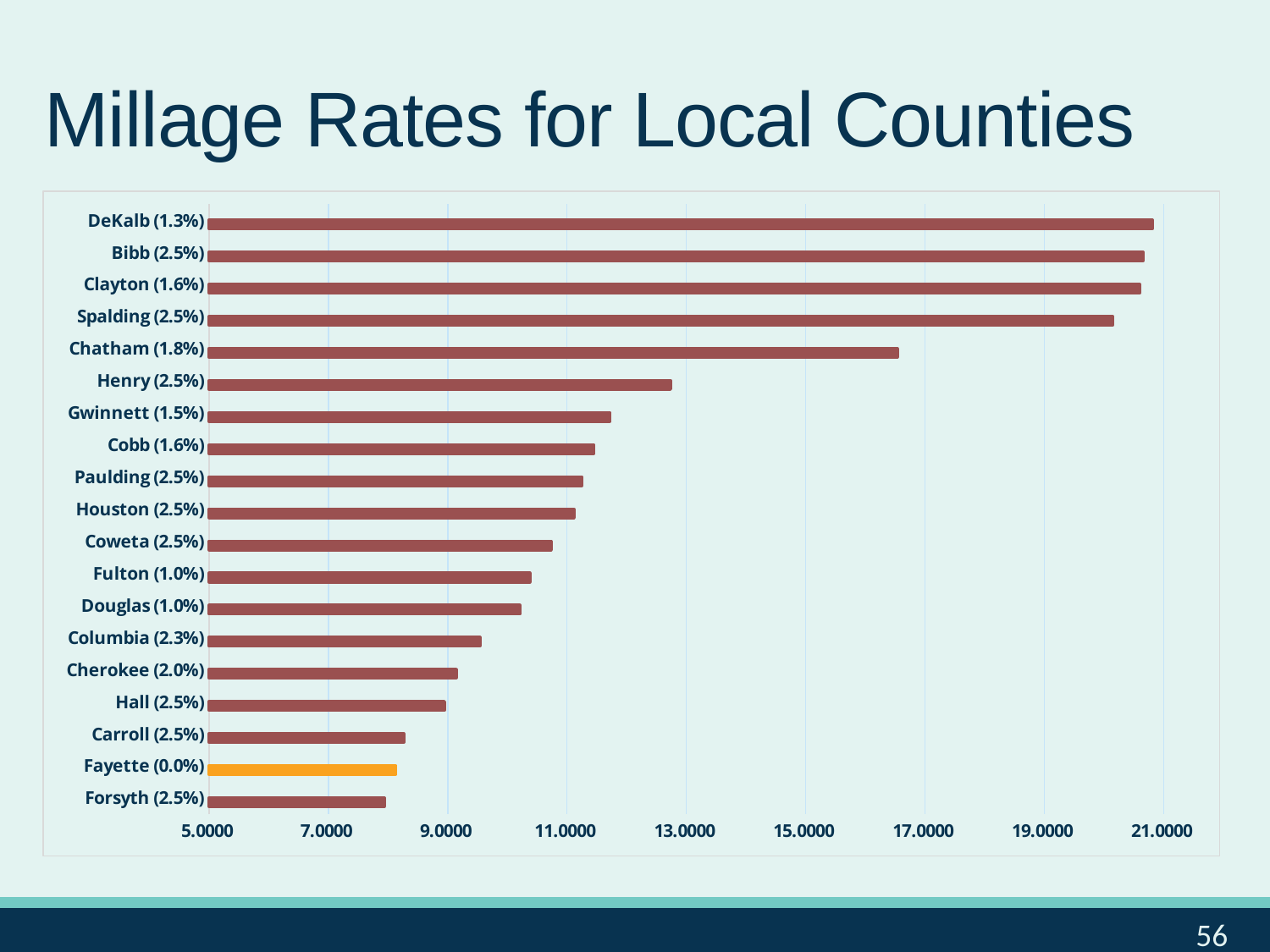

# Millage Rates for Local Counties

### Chart

| Category |  |  |
|---|---|---|
| Forsyth (2.5%) | 7.936 | 2.5 |
| Fayette (0.0%) | 8.128 | 0.0 |
| Carroll (2.5%) | 8.261 | 2.5 |
| Hall (2.5%) | 8.945 | 2.5 |
| Cherokee (2.0%) | 9.138 | 2.0 |
| Columbia (2.3%) | 9.539 | 2.25 |
| Douglas (1.0%) | 10.213 | 1.0 |
| Fulton (1.0%) | 10.38 | 1.0 |
| Coweta (2.5%) | 10.73 | 2.5 |
| Houston (2.5%) | 11.112 | 2.5 |
| Paulding (2.5%) | 11.249 | 2.5 |
| Cobb (1.6%) | 11.45 | 1.6 |
| Gwinnett (1.5%) | 11.719 | 1.5 |
| Henry (2.5%) | 12.733 | 2.5 |
| Chatham (1.8%) | 16.533 | 1.75 |
| Spalding (2.5%) | 20.145 | 2.5 |
| Clayton (1.6%) | 20.596 | 1.6 |
| Bibb (2.5%) | 20.652 | 2.5 |
| DeKalb (1.3%) | 20.81 | 1.25 |
56